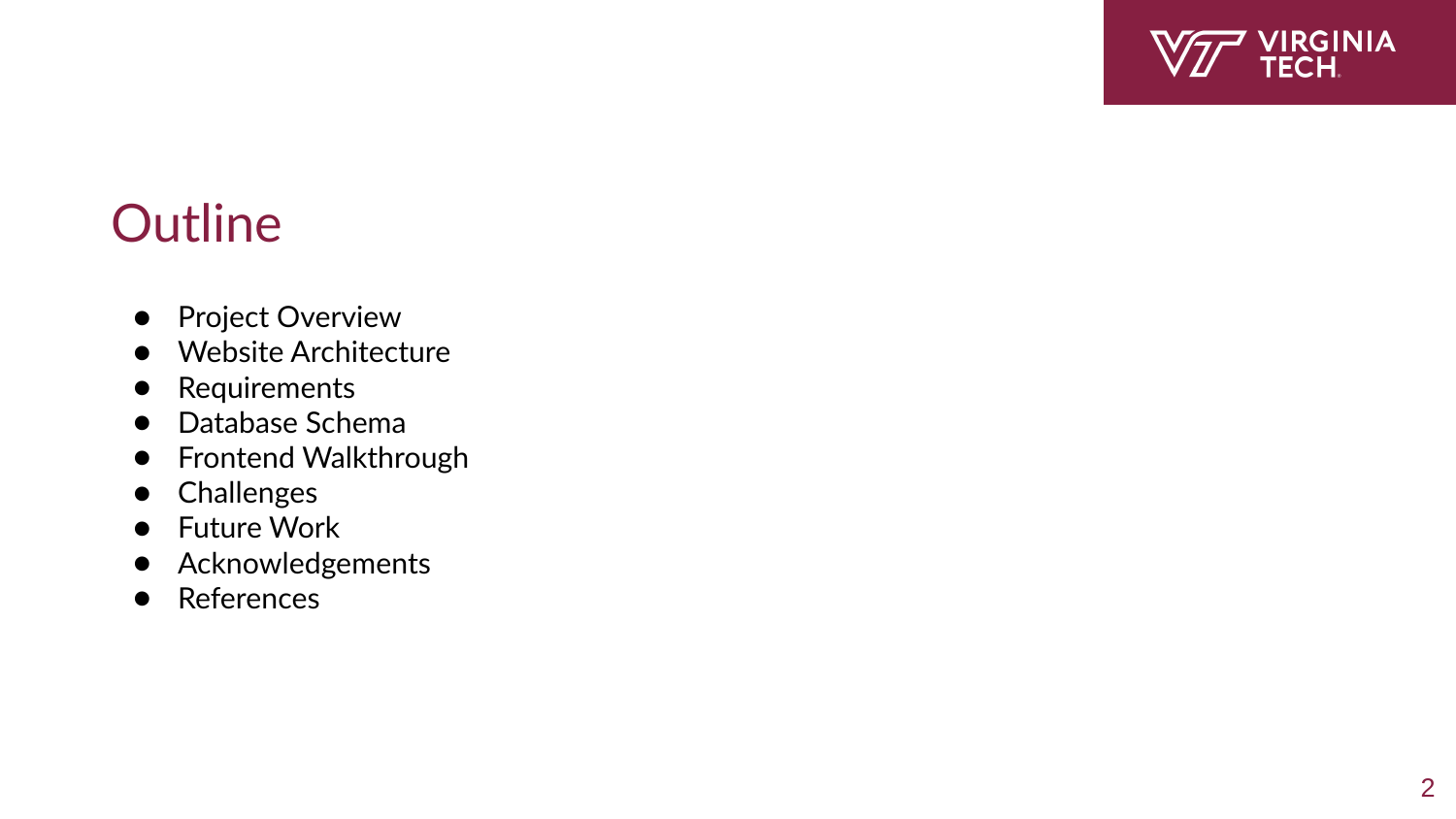

# Outline
Project Overview
Website Architecture
Requirements
Database Schema
Frontend Walkthrough
Challenges
Future Work
Acknowledgements
References
2